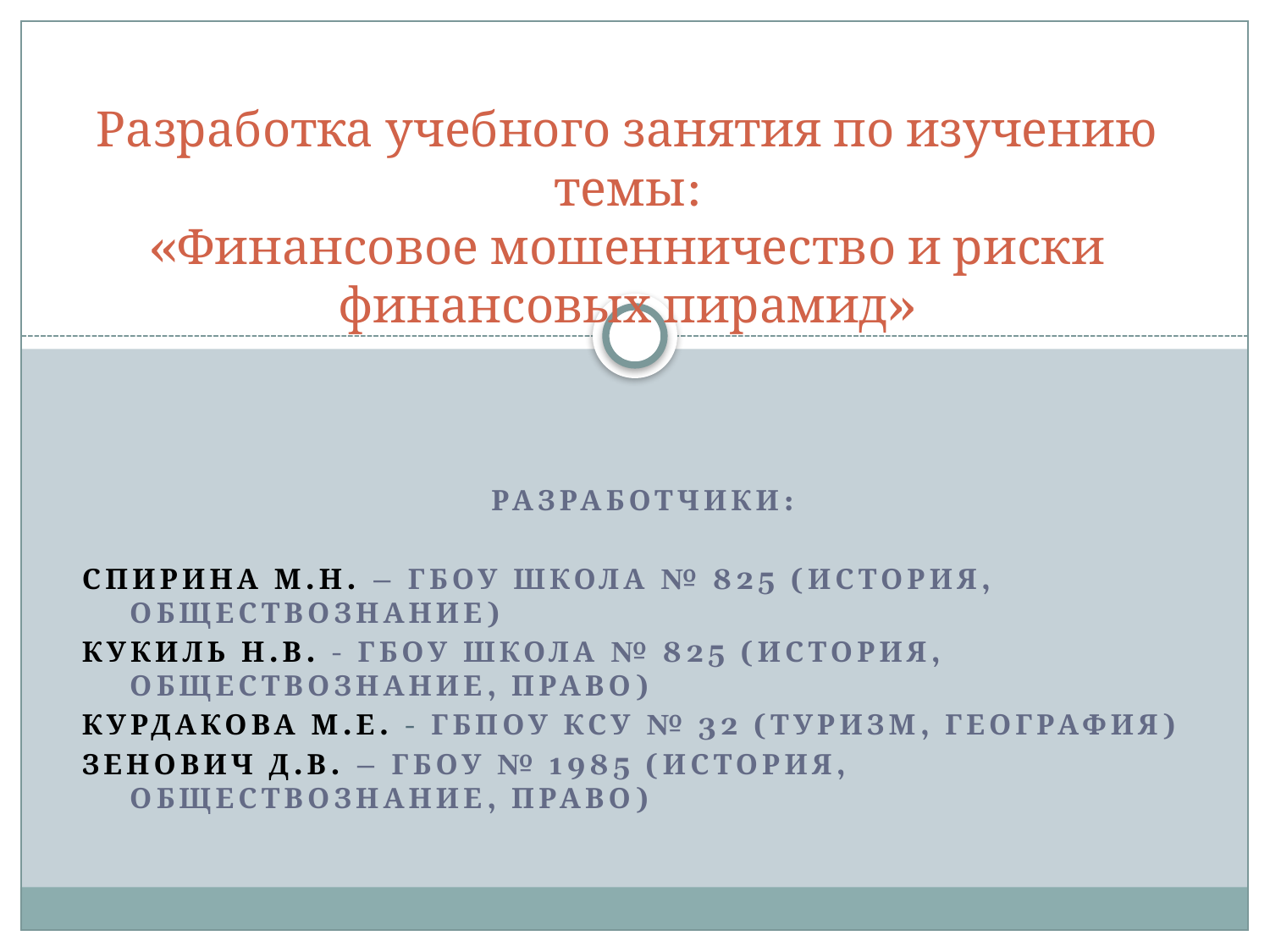

# Разработка учебного занятия по изучению темы: «Финансовое мошенничество и риски финансовых пирамид»
разработчики:

Спирина М.Н. – ГБОУ Школа № 825 (История, обществознание)
Кукиль Н.В. - ГБОУ Школа № 825 (История, обществознание, право)
Курдакова М.Е. - ГБПОУ КСУ № 32 (туризм, география)
Зенович Д.В. – ГБОУ № 1985 (история, обществознание, право)